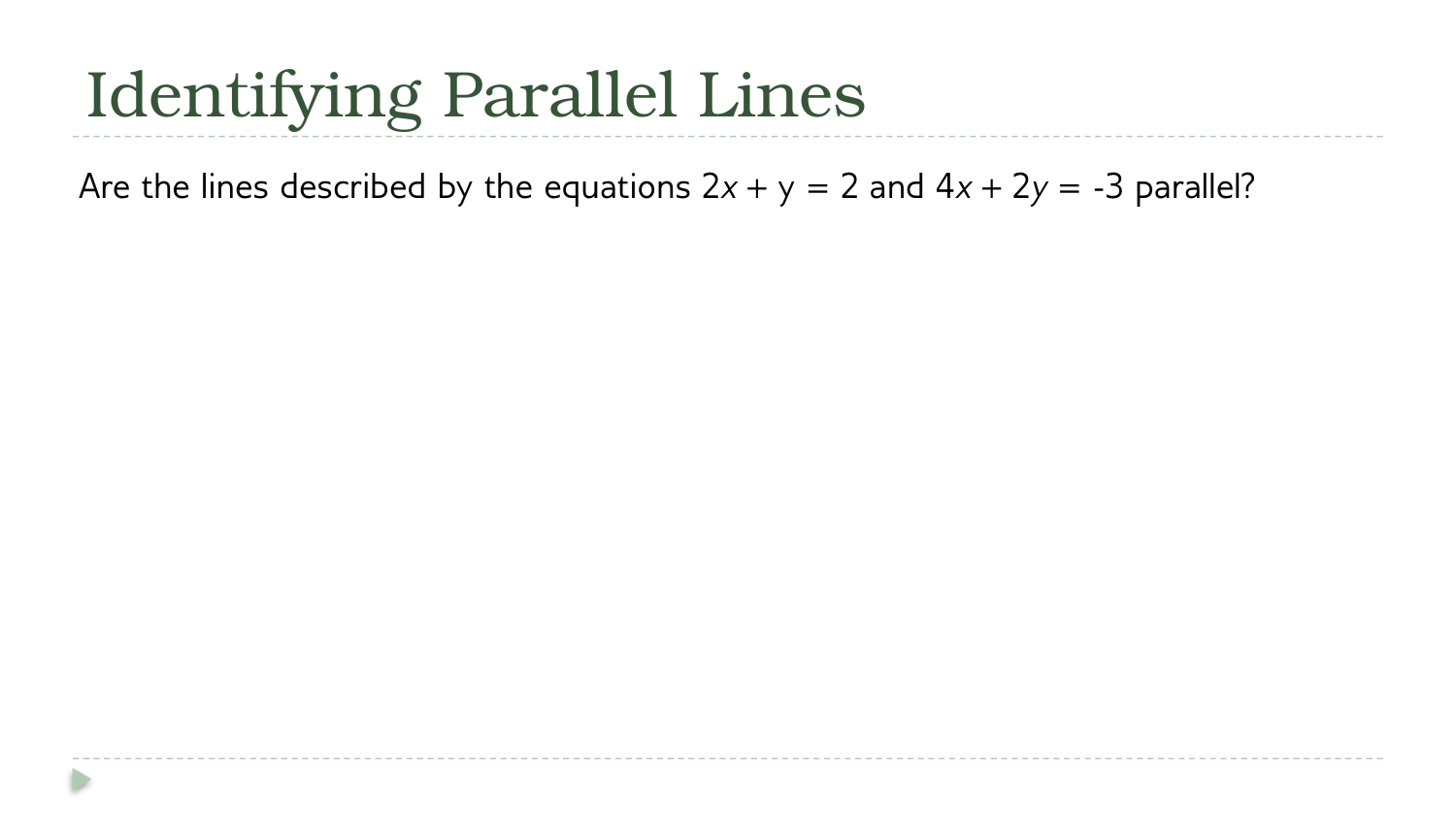

# Identifying Parallel Lines
Are the lines described by the equations 2x + y = 2 and 4x + 2y = -3 parallel?